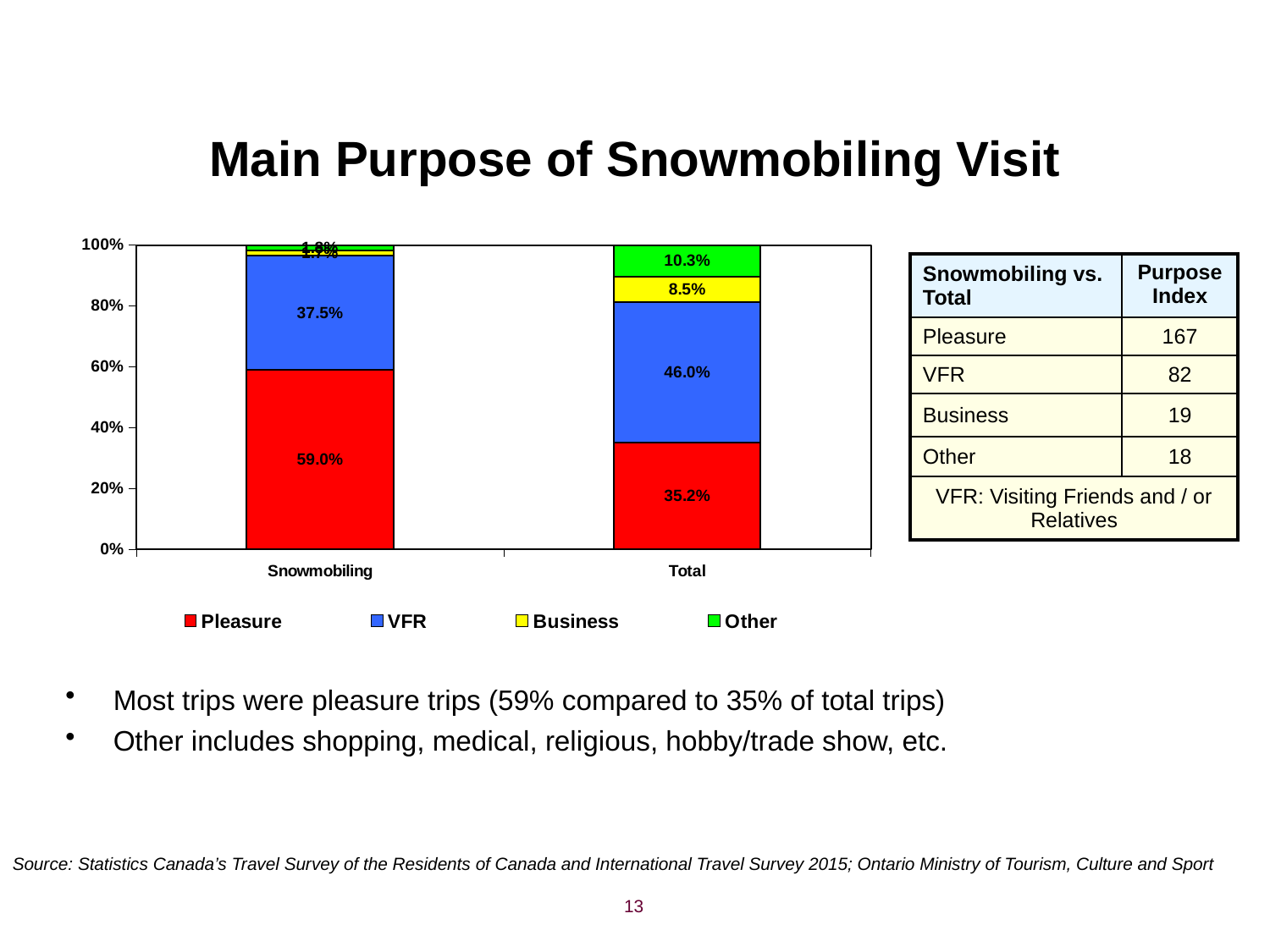

# Main Purpose of Snowmobiling Visit

### Chart

| Category | Pleasure | VFR | Business | Other |
|---|---|---|---|---|
| Snowmobiling | 0.5896692208175882 | 0.37541040045628404 | 0.016567970028217506 | 0.018352408697910216 |
| Total | 0.3523286348214988 | 0.4598180962474263 | 0.08516611608960128 | 0.10268715284147367 |
| Snowmobiling vs. Total | Purpose Index |
| --- | --- |
| Pleasure | 167 |
| VFR | 82 |
| Business | 19 |
| Other | 18 |
| VFR: Visiting Friends and / or Relatives |  |
Most trips were pleasure trips (59% compared to 35% of total trips)
Other includes shopping, medical, religious, hobby/trade show, etc.

Source: Statistics Canada’s Travel Survey of the Residents of Canada and International Travel Survey 2015; Ontario Ministry of Tourism, Culture and Sport
13